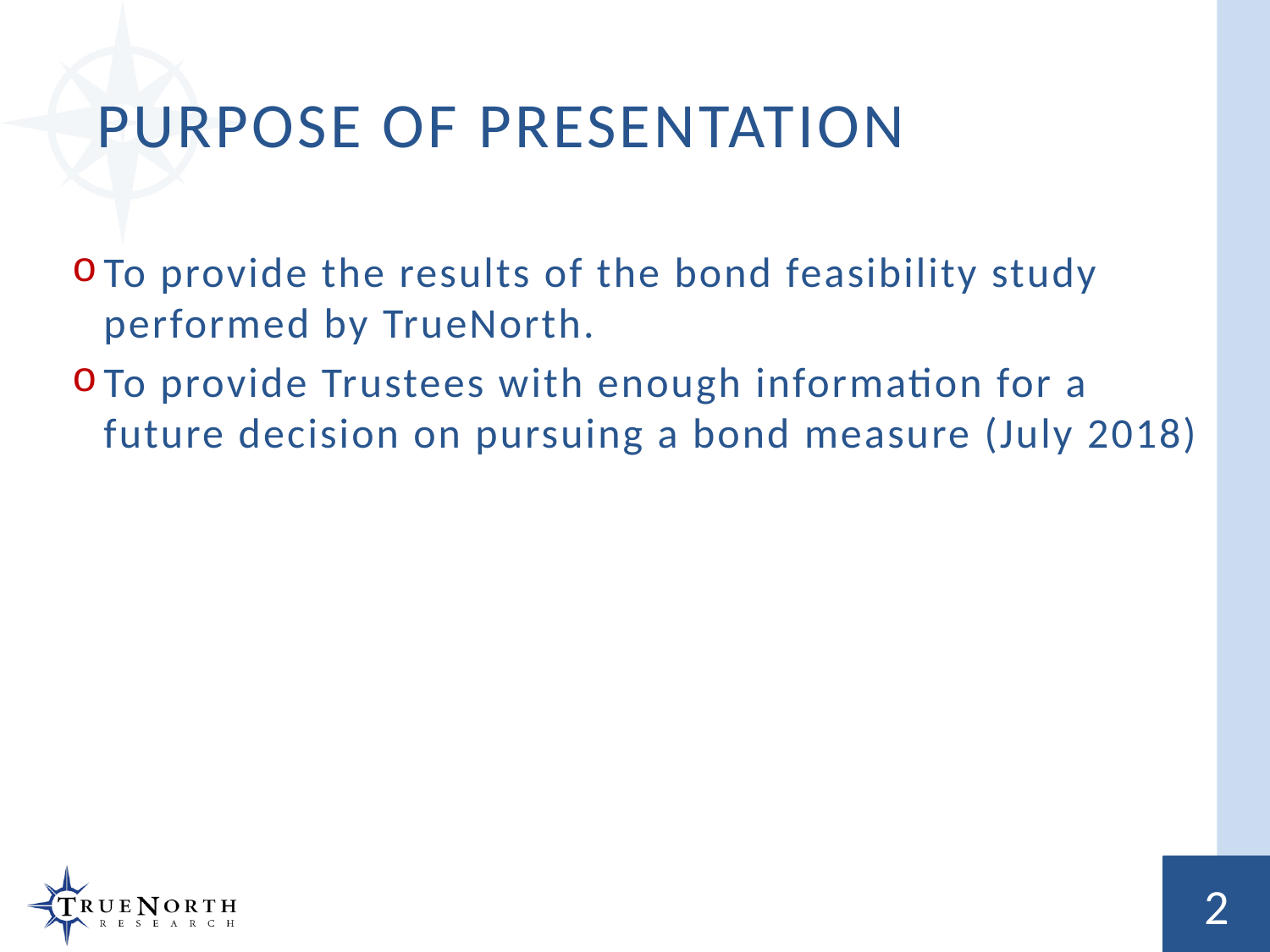

# Purpose of PRESENTATION
To provide the results of the bond feasibility study performed by TrueNorth.
To provide Trustees with enough information for a future decision on pursuing a bond measure (July 2018)